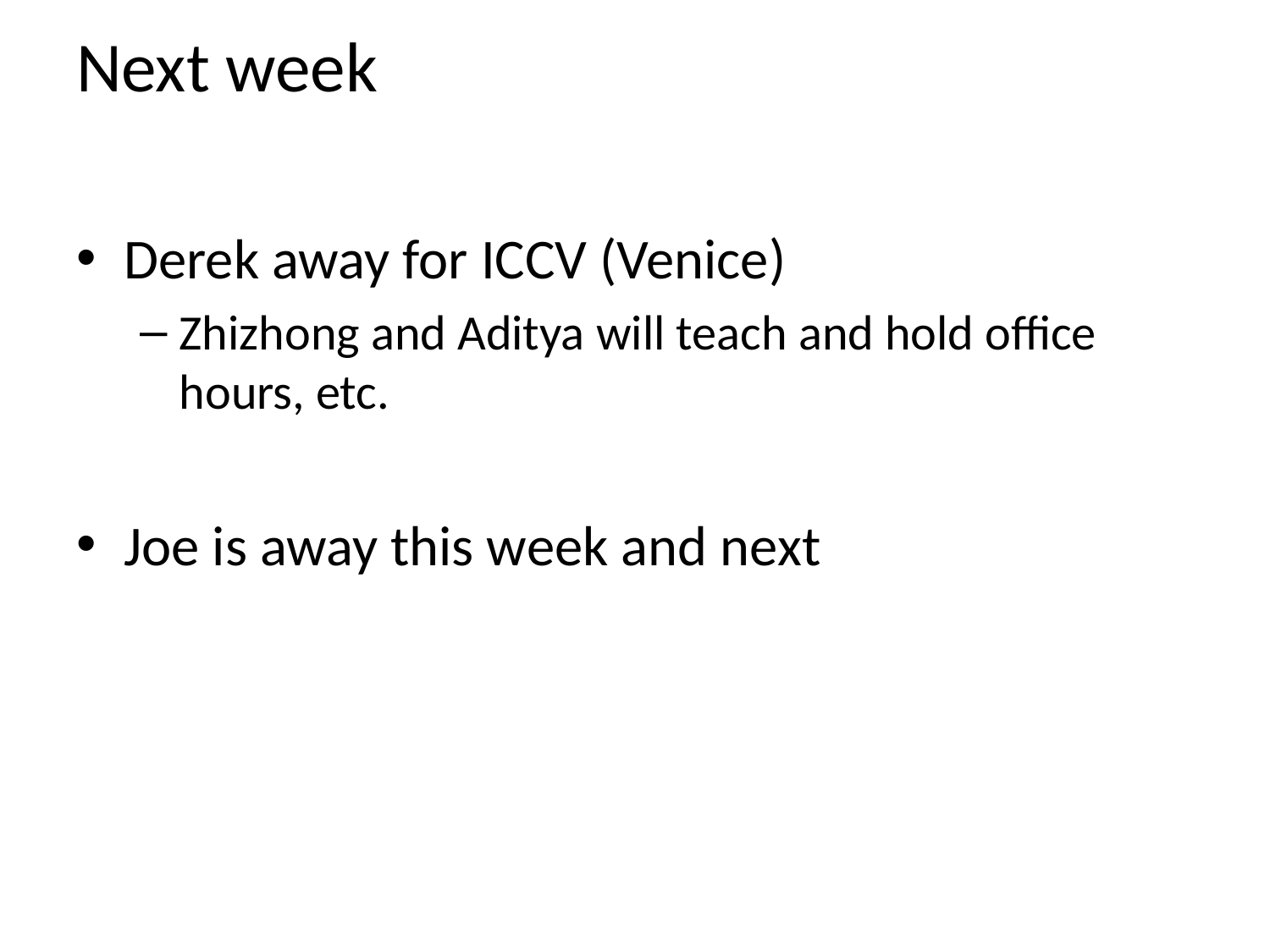

# Next week

Derek away for ICCV (Venice)
Zhizhong and Aditya will teach and hold office hours, etc.

Joe is away this week and next